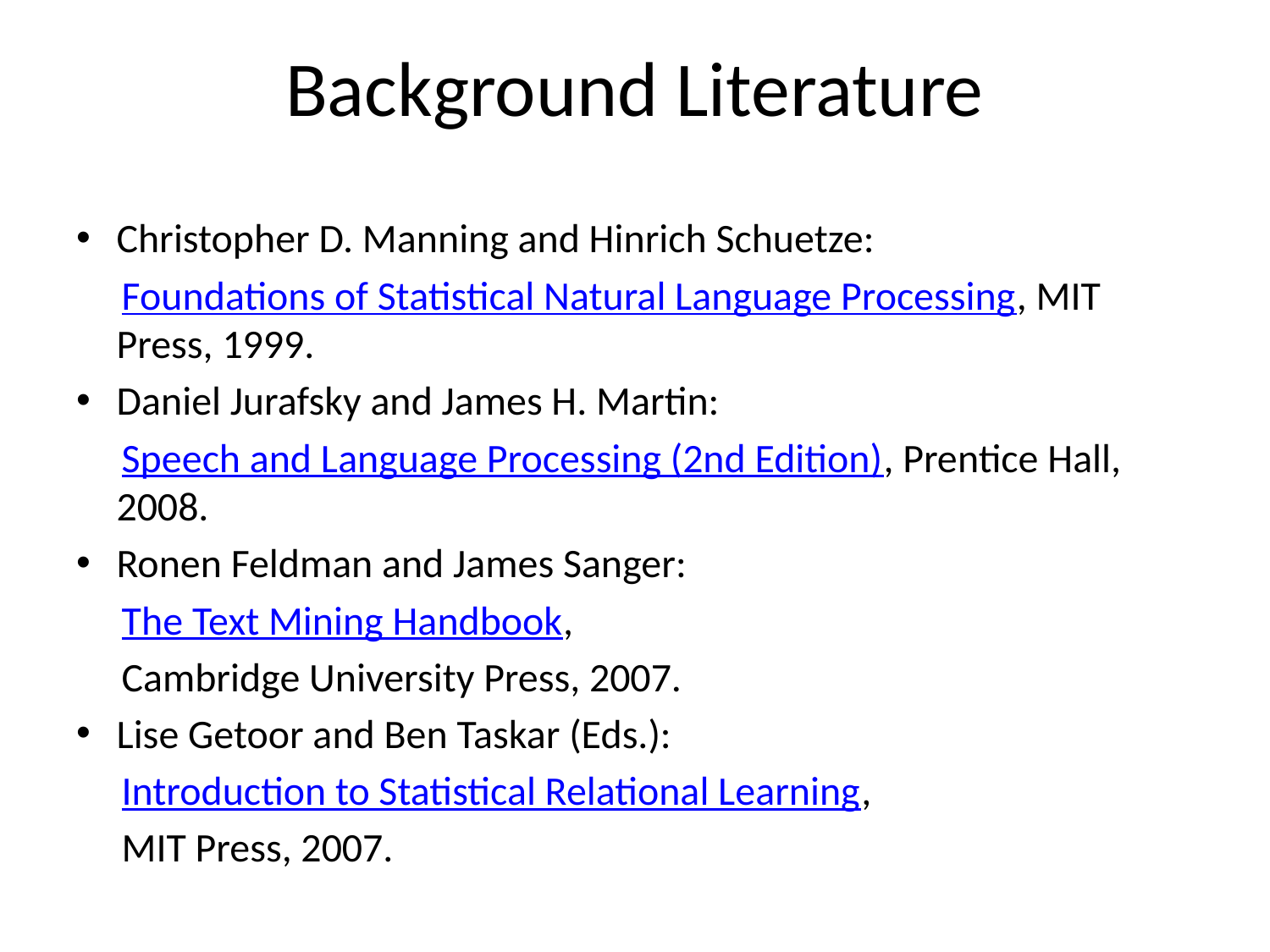

# Background Literature
Christopher D. Manning and Hinrich Schuetze:
     Foundations of Statistical Natural Language Processing, MIT Press, 1999.
Daniel Jurafsky and James H. Martin:
     Speech and Language Processing (2nd Edition), Prentice Hall, 2008.
Ronen Feldman and James Sanger:
     The Text Mining Handbook,
     Cambridge University Press, 2007.
Lise Getoor and Ben Taskar (Eds.):
     Introduction to Statistical Relational Learning,
     MIT Press, 2007.